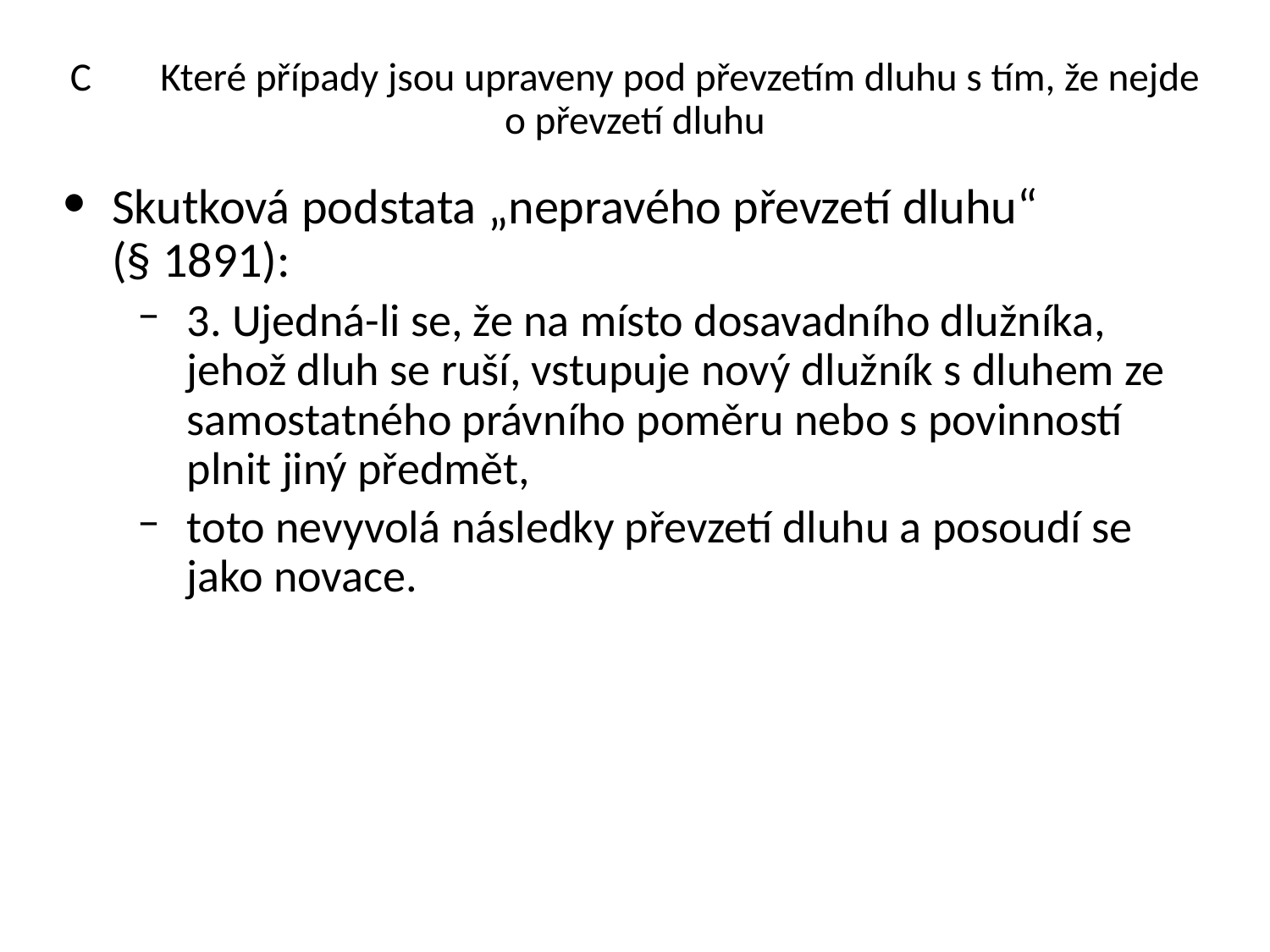

# C	Které případy jsou upraveny pod převzetím dluhu s tím, že nejde o převzetí dluhu
Skutková podstata „nepravého převzetí dluhu“ (§ 1891):
3. Ujedná-li se, že na místo dosavadního dlužníka, jehož dluh se ruší, vstupuje nový dlužník s dluhem ze samostatného právního poměru nebo s povinností plnit jiný předmět,
toto nevyvolá následky převzetí dluhu a posoudí se jako novace.